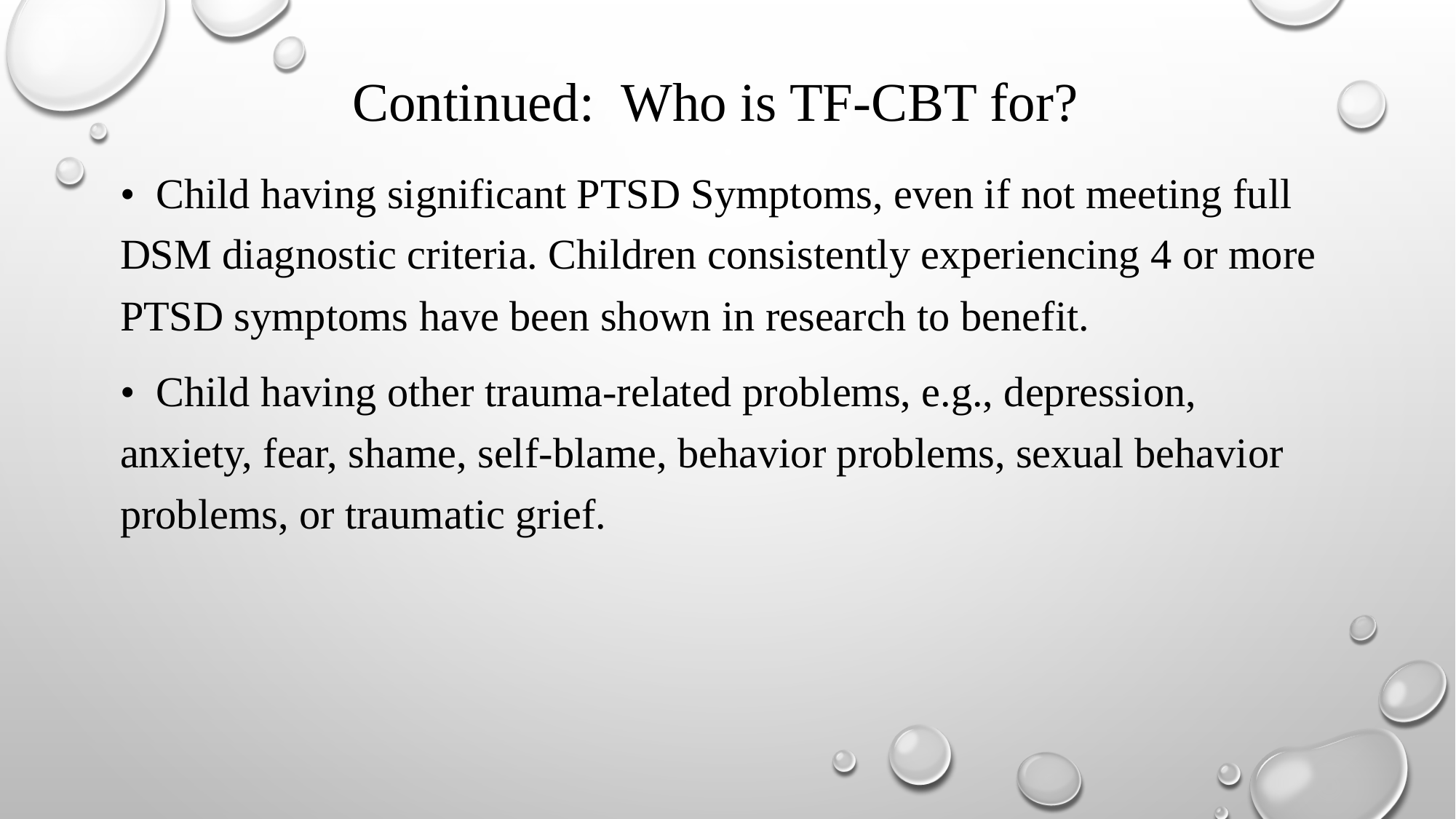

# Continued:  Who is TF-CBT for?
•  Child having significant PTSD Symptoms, even if not meeting full DSM diagnostic criteria. Children consistently experiencing 4 or more PTSD symptoms have been shown in research to benefit.
•  Child having other trauma-related problems, e.g., depression, anxiety, fear, shame, self-blame, behavior problems, sexual behavior problems, or traumatic grief.